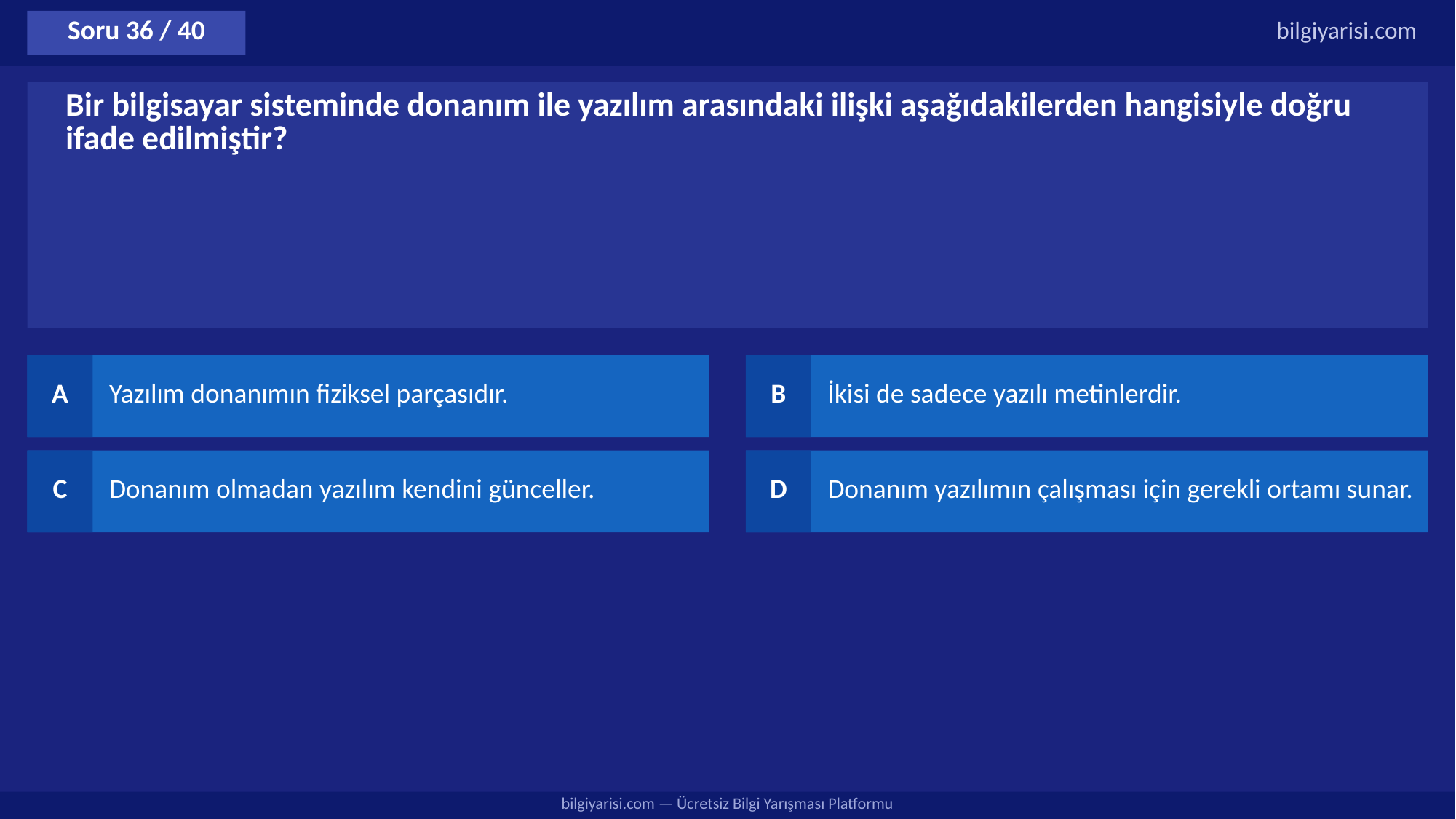

Soru 36 / 40
bilgiyarisi.com

Bir bilgisayar sisteminde donanım ile yazılım arasındaki ilişki aşağıdakilerden hangisiyle doğru ifade edilmiştir?

A
Yazılım donanımın fiziksel parçasıdır.

B
İkisi de sadece yazılı metinlerdir.

C
Donanım olmadan yazılım kendini günceller.

D
Donanım yazılımın çalışması için gerekli ortamı sunar.
bilgiyarisi.com — Ücretsiz Bilgi Yarışması Platformu